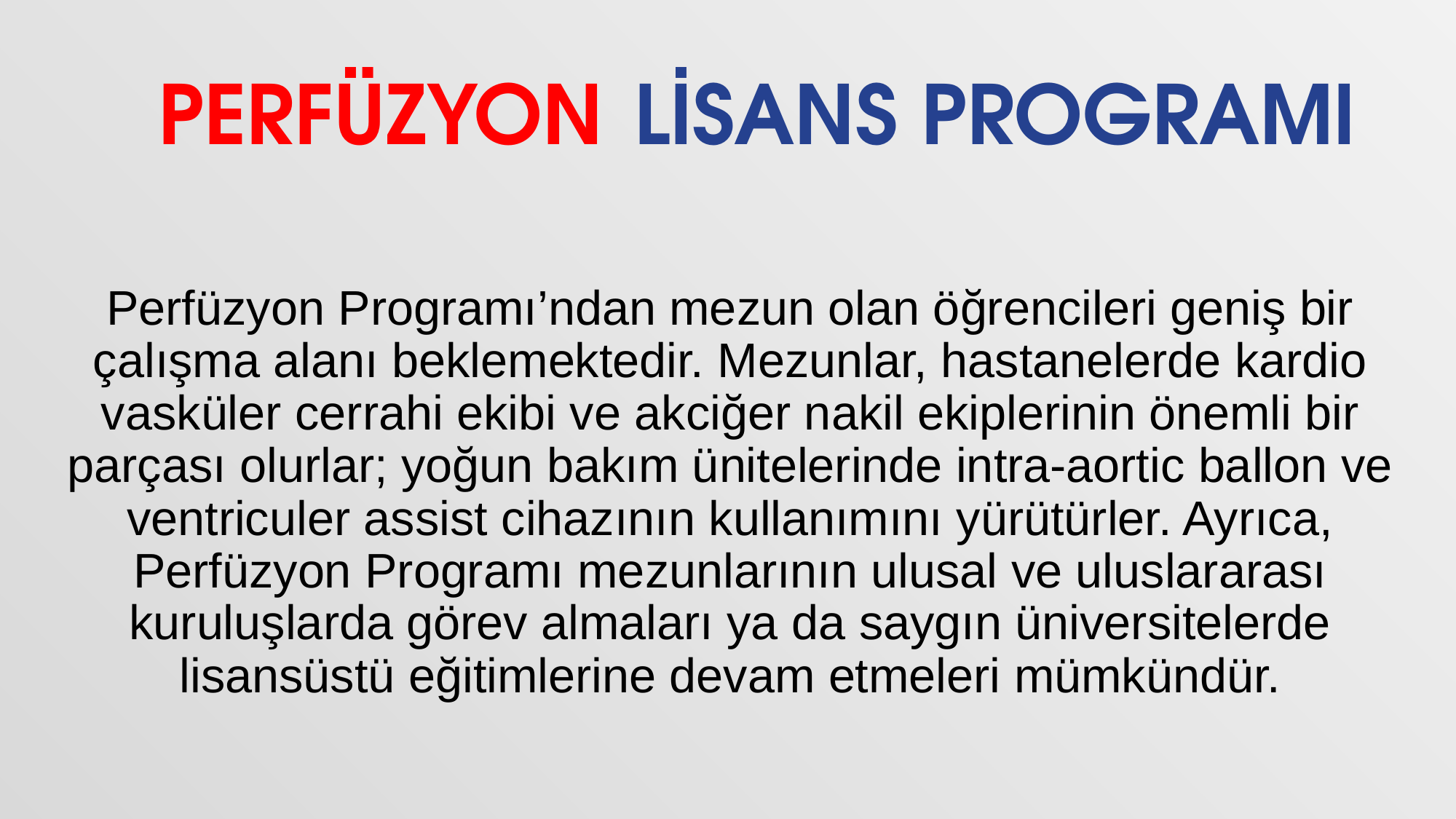

PERFÜZYON
LİSANS PROGRAMI
Perfüzyon Programı’ndan mezun olan öğrencileri geniş bir çalışma alanı beklemektedir. Mezunlar, hastanelerde kardio vasküler cerrahi ekibi ve akciğer nakil ekiplerinin önemli bir parçası olurlar; yoğun bakım ünitelerinde intra-aortic ballon ve ventriculer assist cihazının kullanımını yürütürler. Ayrıca, Perfüzyon Programı mezunlarının ulusal ve uluslararası kuruluşlarda görev almaları ya da saygın üniversitelerde lisansüstü eğitimlerine devam etmeleri mümkündür.